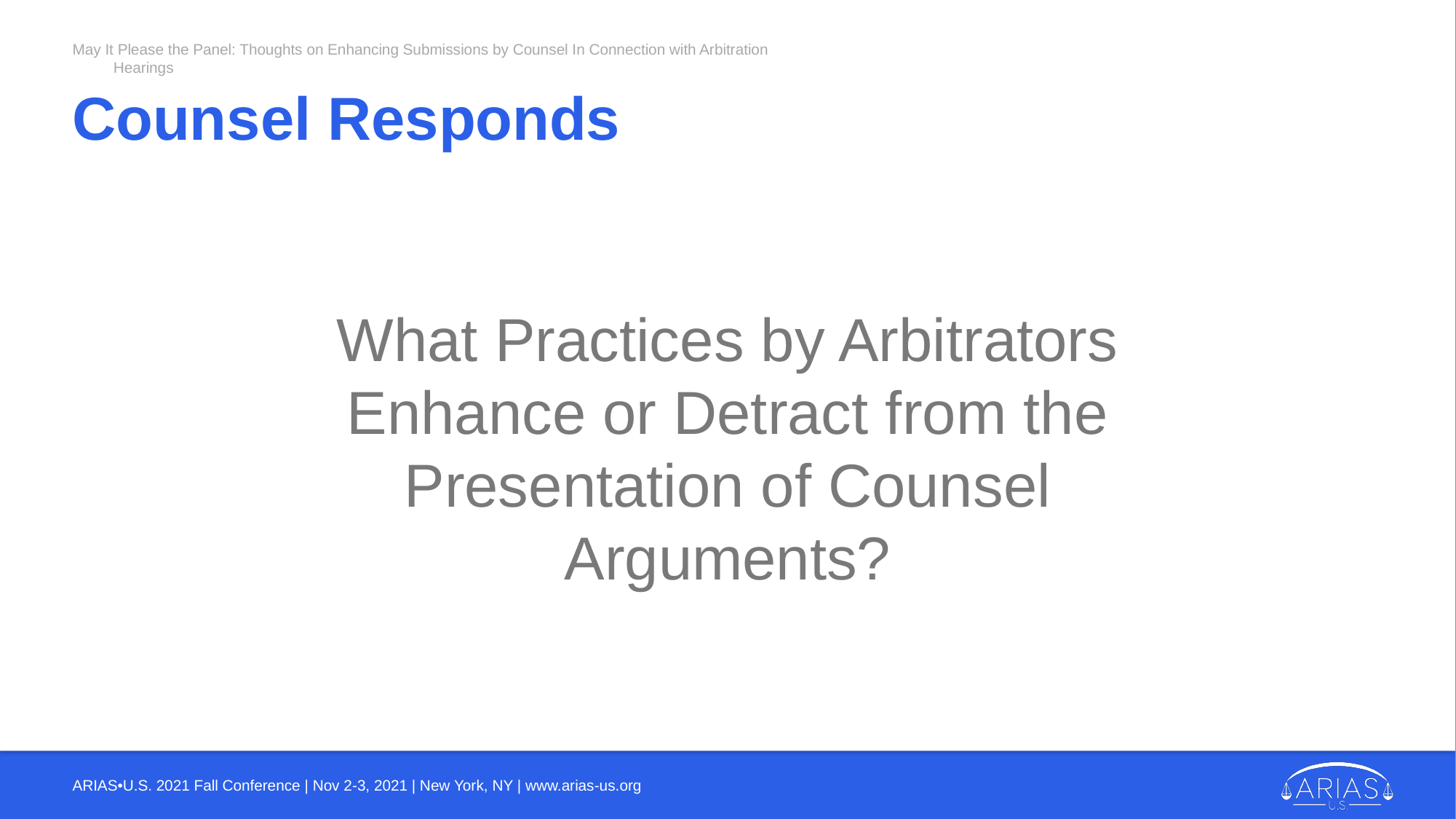

May It Please the Panel: Thoughts on Enhancing Submissions by Counsel In Connection with Arbitration Hearings

# Counsel Responds
What Practices by Arbitrators Enhance or Detract from the Presentation of Counsel Arguments?
ARIAS•U.S. 2021 Fall Conference | Nov 2-3, 2021 | New York, NY | www.arias-us.org